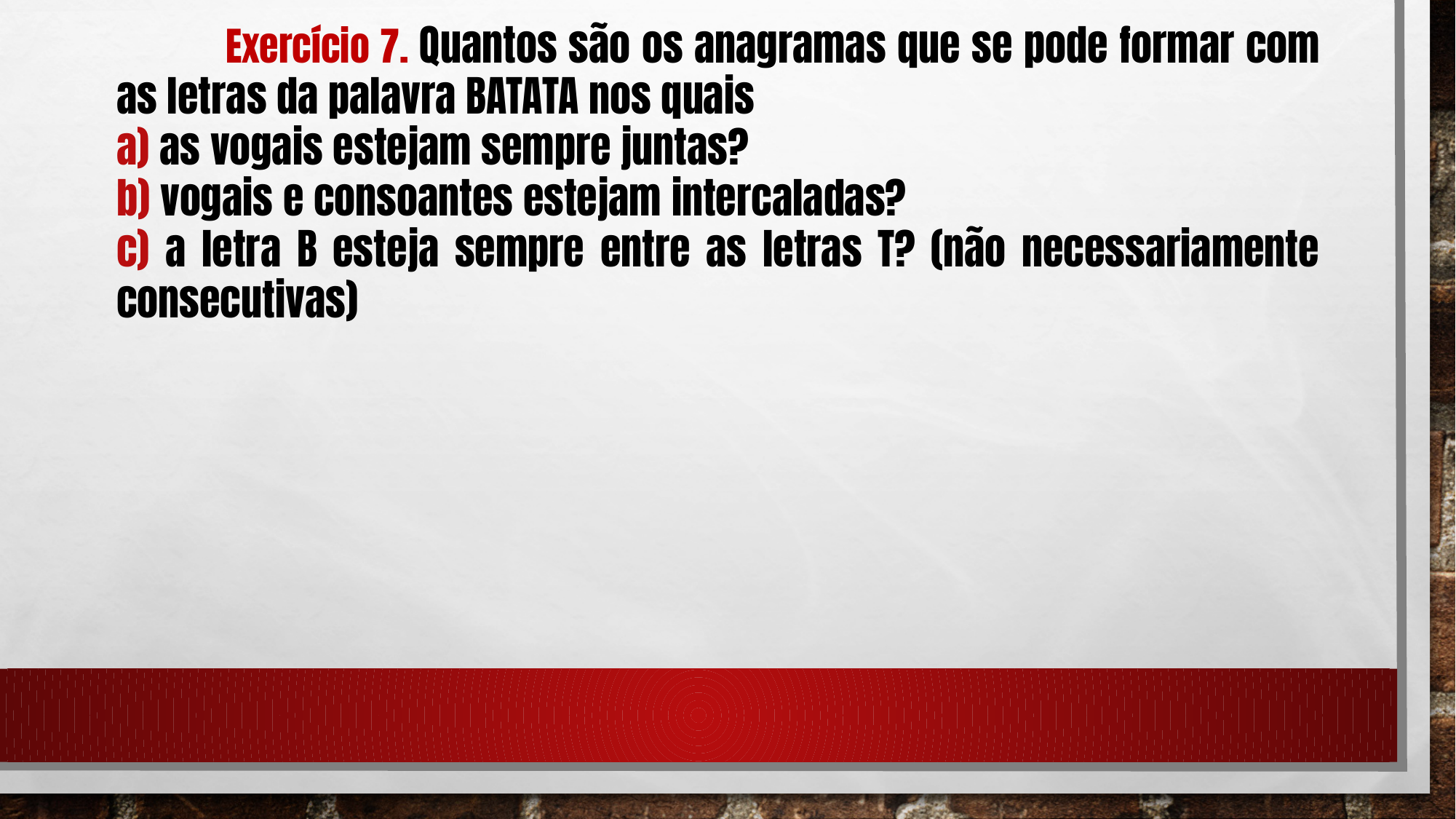

Exercício 7. Quantos são os anagramas que se pode formar com as letras da palavra BATATA nos quais
a) as vogais estejam sempre juntas?
b) vogais e consoantes estejam intercaladas?
c) a letra B esteja sempre entre as letras T? (não necessariamente consecutivas)